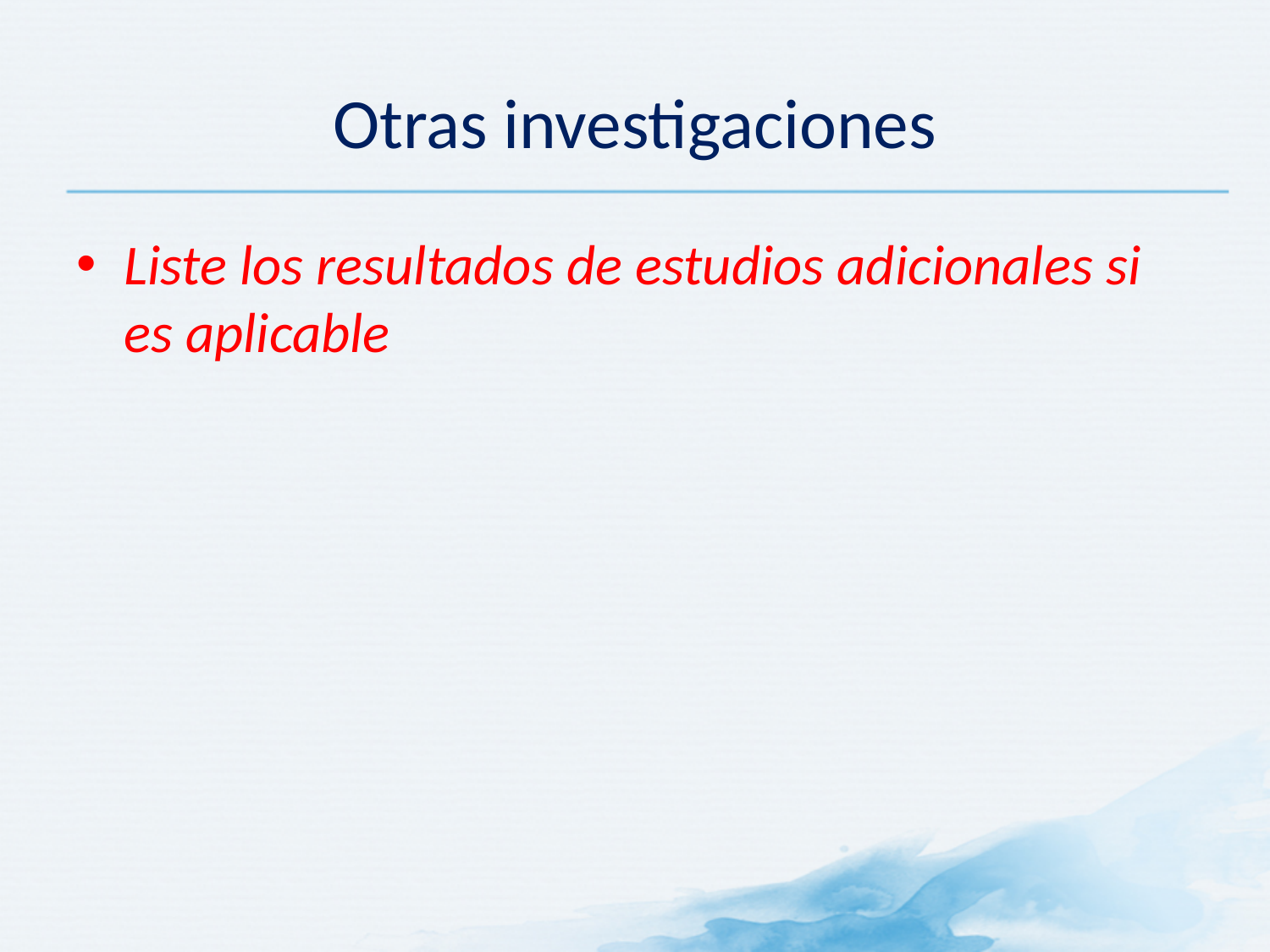

# Otras investigaciones
Liste los resultados de estudios adicionales si es aplicable